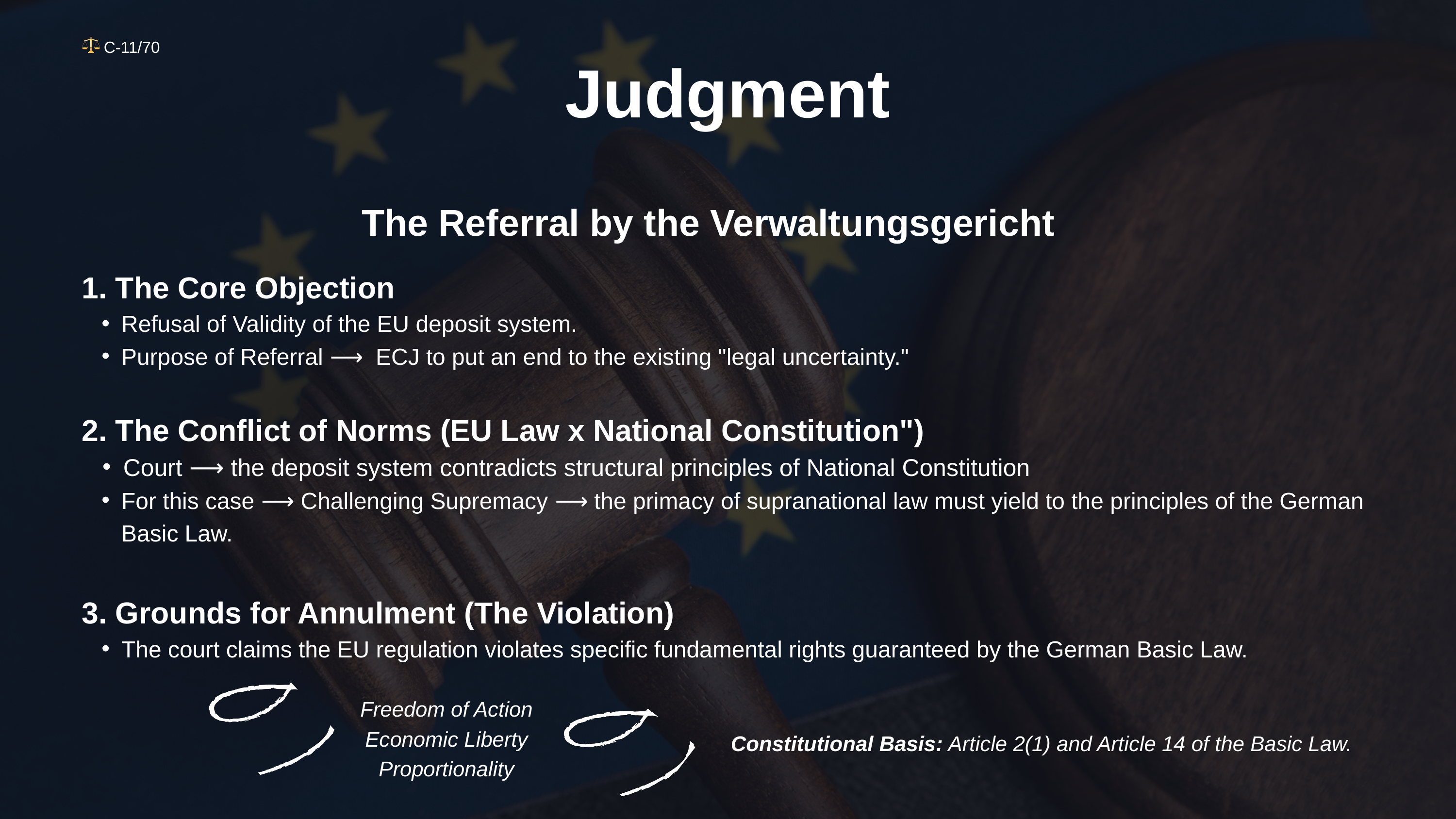

C-11/70
Judgment

The Referral by the Verwaltungsgericht
1. The Core Objection
Refusal of Validity of the EU deposit system.
Purpose of Referral ⟶  ECJ to put an end to the existing "legal uncertainty."
2. The Conflict of Norms (EU Law x National Constitution")
Court ⟶ the deposit system contradicts structural principles of National Constitution
For this case ⟶ Challenging Supremacy ⟶ the primacy of supranational law must yield to the principles of the German Basic Law.
3. Grounds for Annulment (The Violation)
The court claims the EU regulation violates specific fundamental rights guaranteed by the German Basic Law.

Freedom of Action
Economic Liberty
Proportionality
Constitutional Basis: Article 2(1) and Article 14 of the Basic Law.